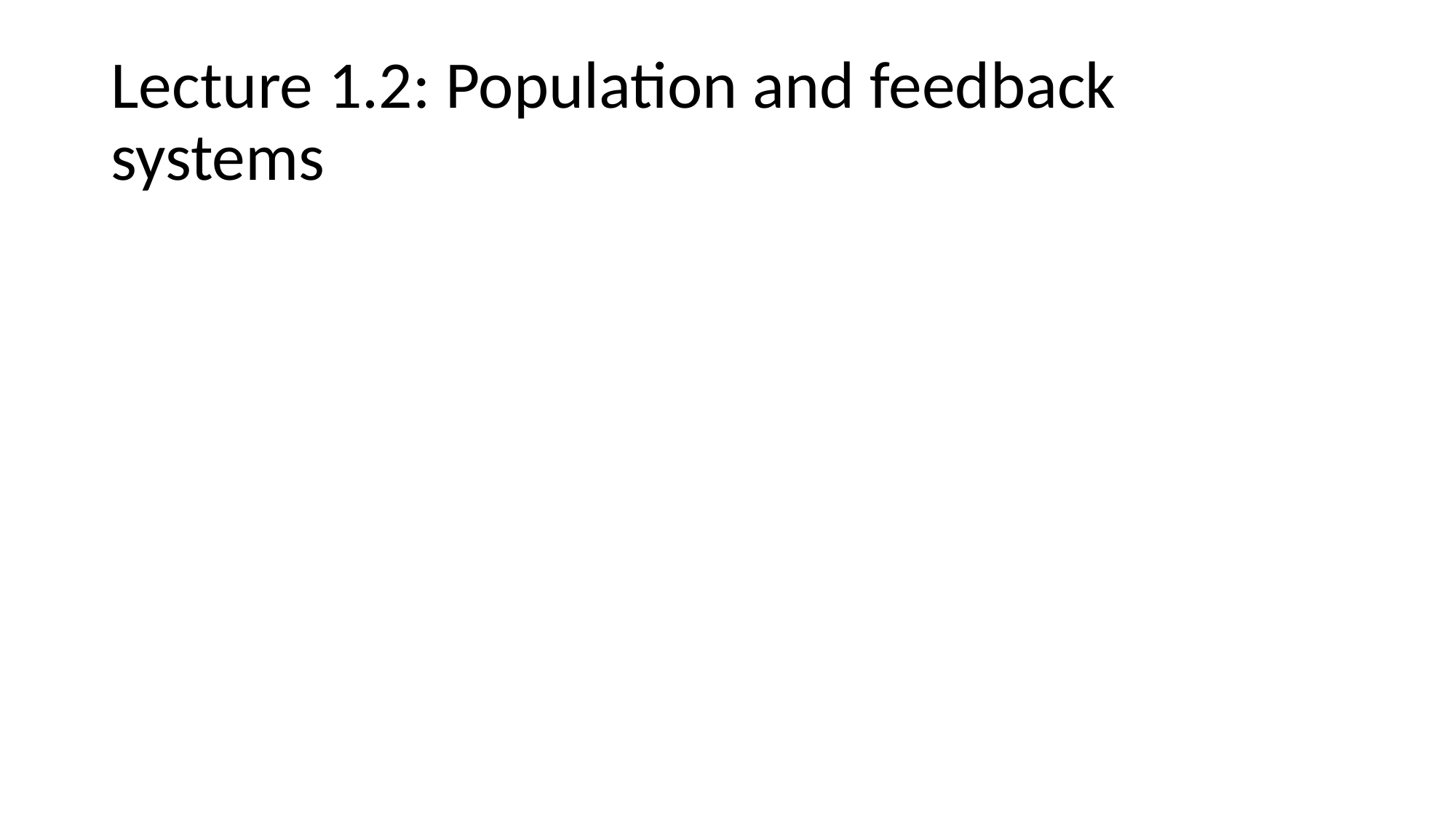

# Lecture 1.2: Population and feedback systems